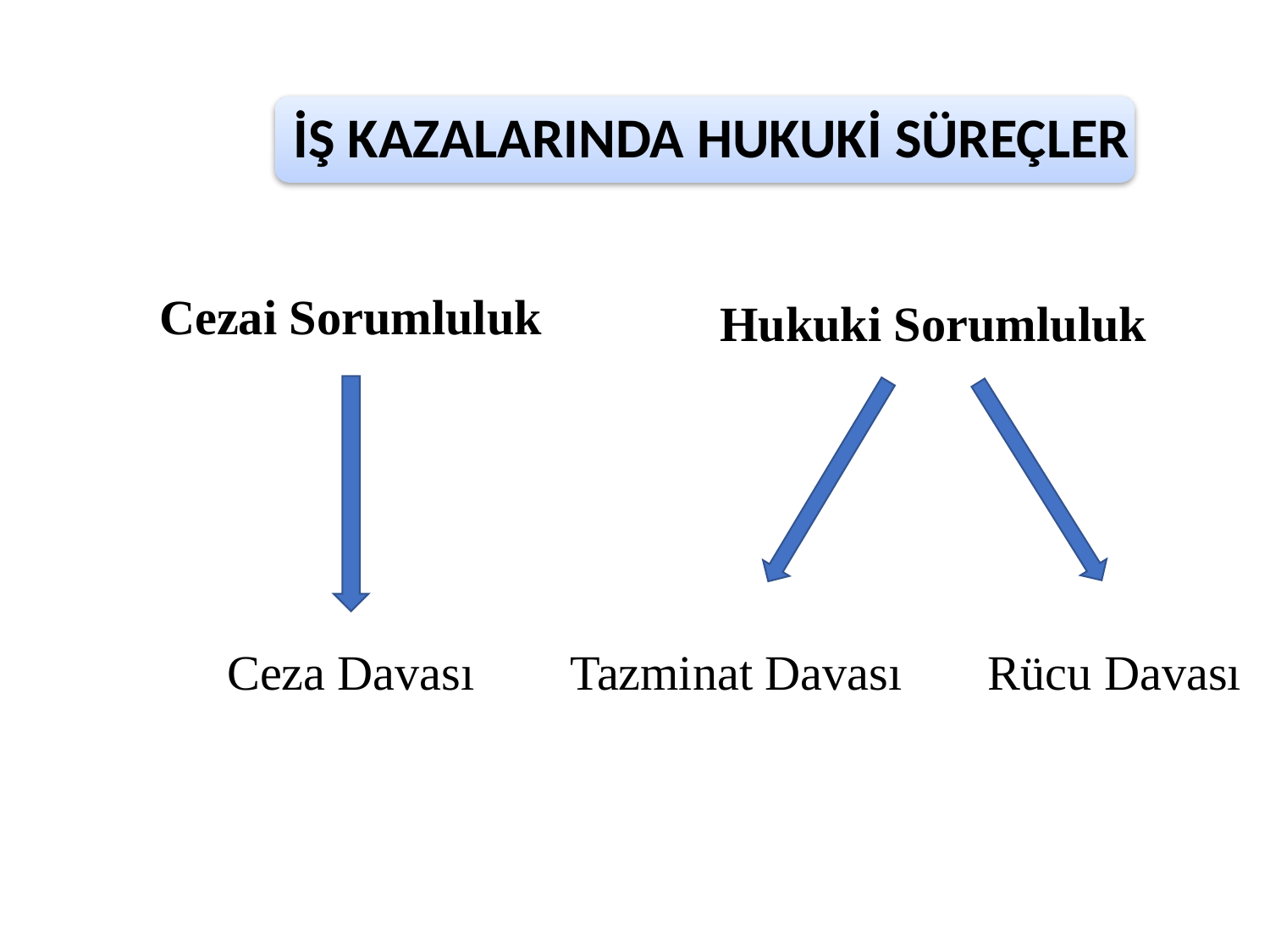

İŞ KAZALARINDA HUKUKİ SÜREÇLER
Cezai Sorumluluk
Hukuki Sorumluluk

Ceza Davası
Tazminat Davası
Rücu Davası